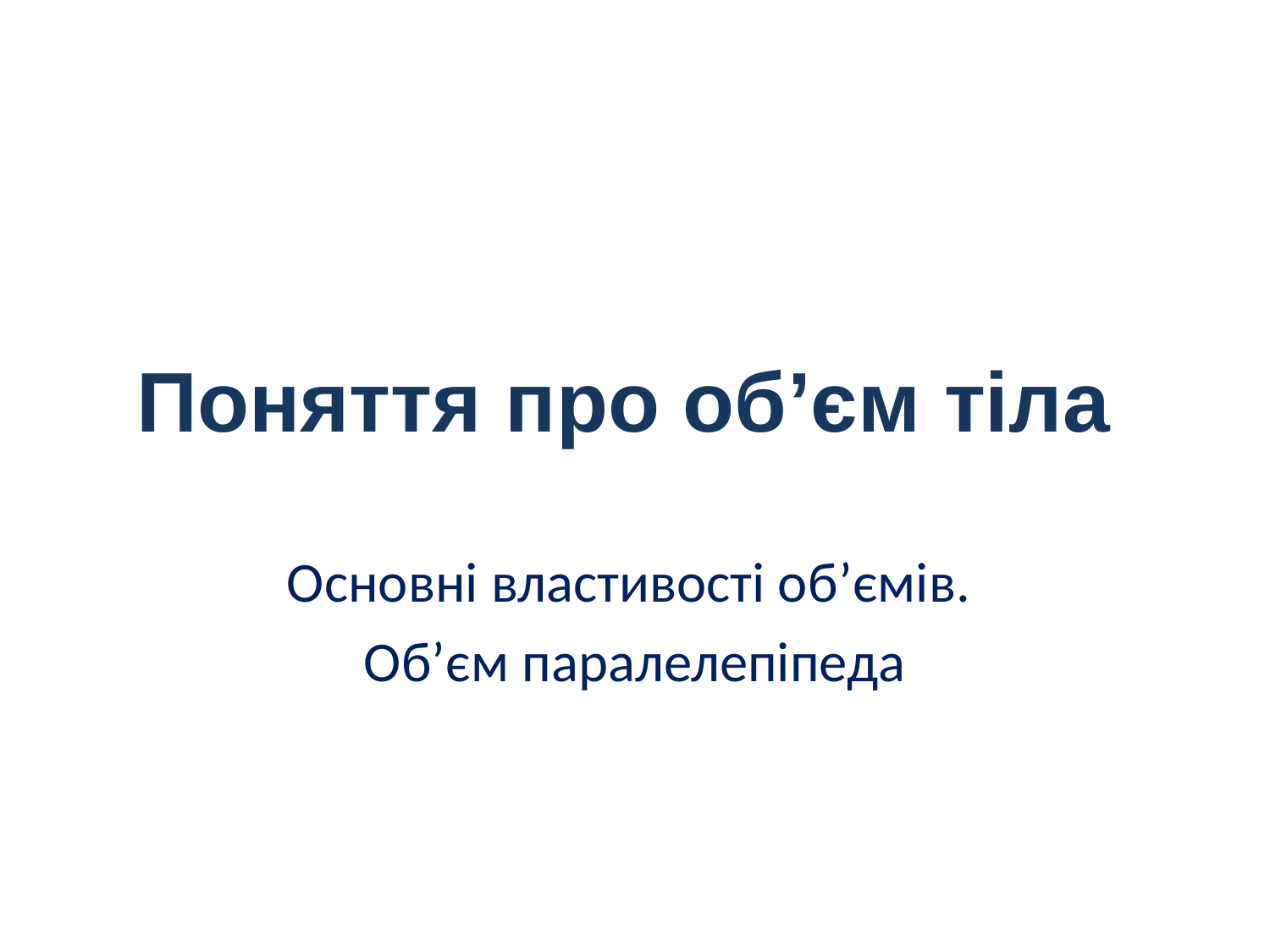

# Поняття про об’єм тіла
Основні властивості об’ємів.
Об’єм паралелепіпеда